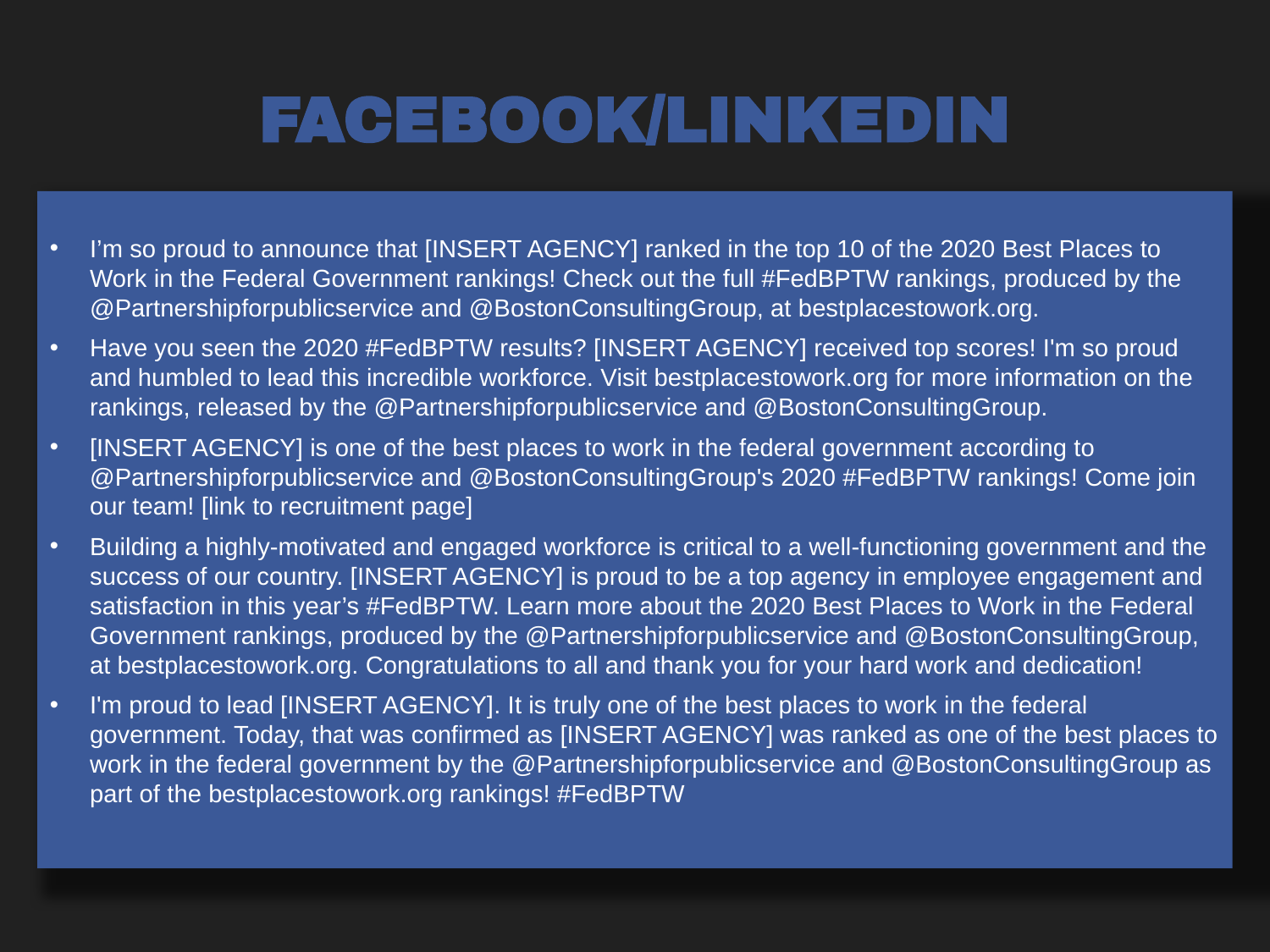

# FACEBOOK/LINKEDIN

I’m so proud to announce that [INSERT AGENCY] ranked in the top 10 of the 2020 Best Places to Work in the Federal Government rankings! Check out the full #FedBPTW rankings, produced by the @Partnershipforpublicservice and @BostonConsultingGroup, at bestplacestowork.org.
Have you seen the 2020 #FedBPTW results? [INSERT AGENCY] received top scores! I'm so proud and humbled to lead this incredible workforce. Visit bestplacestowork.org for more information on the rankings, released by the @Partnershipforpublicservice and @BostonConsultingGroup.
[INSERT AGENCY] is one of the best places to work in the federal government according to @Partnershipforpublicservice and @BostonConsultingGroup's 2020 #FedBPTW rankings! Come join our team! [link to recruitment page]
Building a highly-motivated and engaged workforce is critical to a well-functioning government and the success of our country. [INSERT AGENCY] is proud to be a top agency in employee engagement and satisfaction in this year’s #FedBPTW. Learn more about the 2020 Best Places to Work in the Federal Government rankings, produced by the @Partnershipforpublicservice and @BostonConsultingGroup, at bestplacestowork.org. Congratulations to all and thank you for your hard work and dedication!
I'm proud to lead [INSERT AGENCY]. It is truly one of the best places to work in the federal government. Today, that was confirmed as [INSERT AGENCY] was ranked as one of the best places to work in the federal government by the @Partnershipforpublicservice and @BostonConsultingGroup as part of the bestplacestowork.org rankings! #FedBPTW